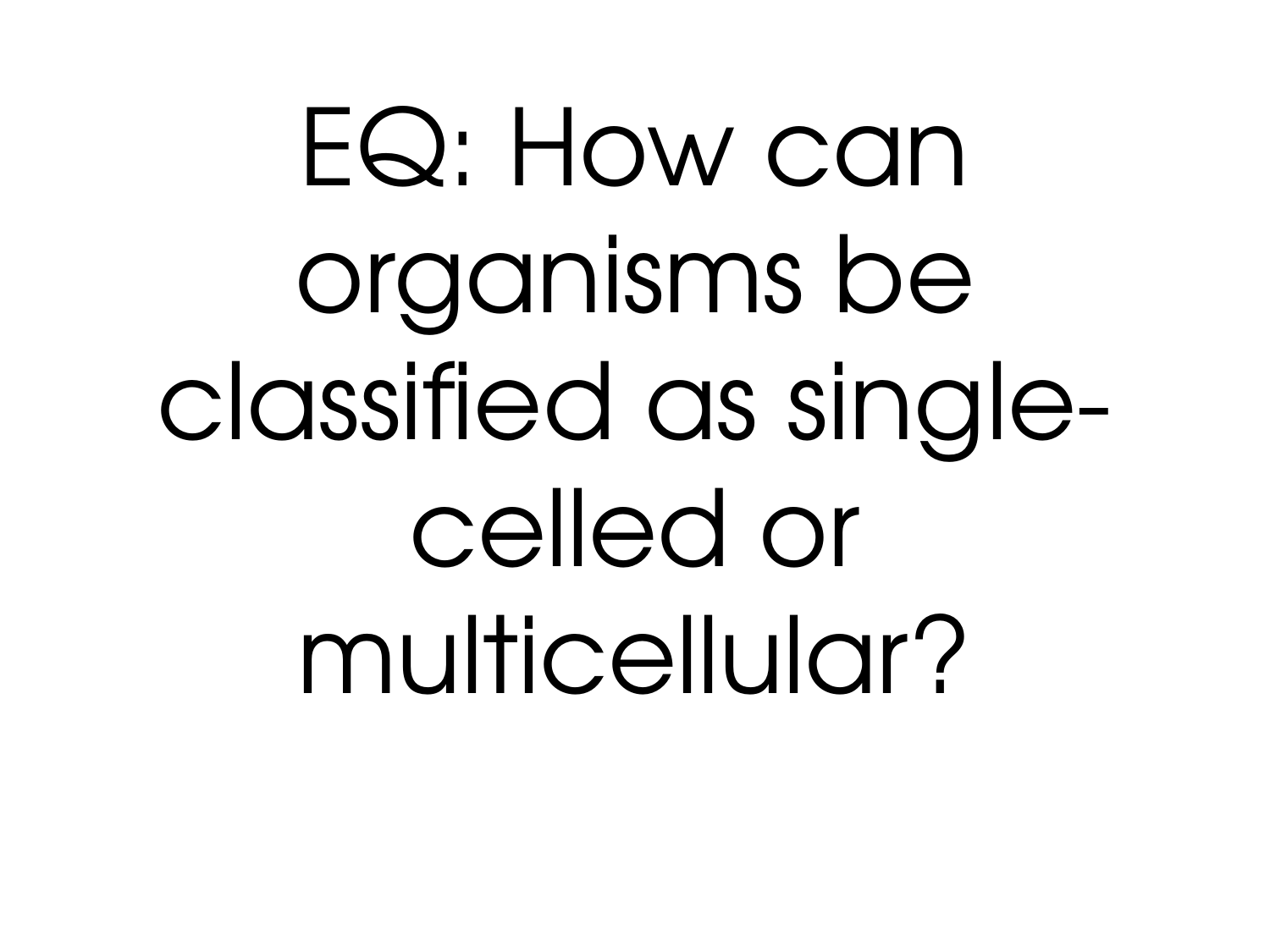

# EQ: How can organisms be classified as single-celled or multicellular?